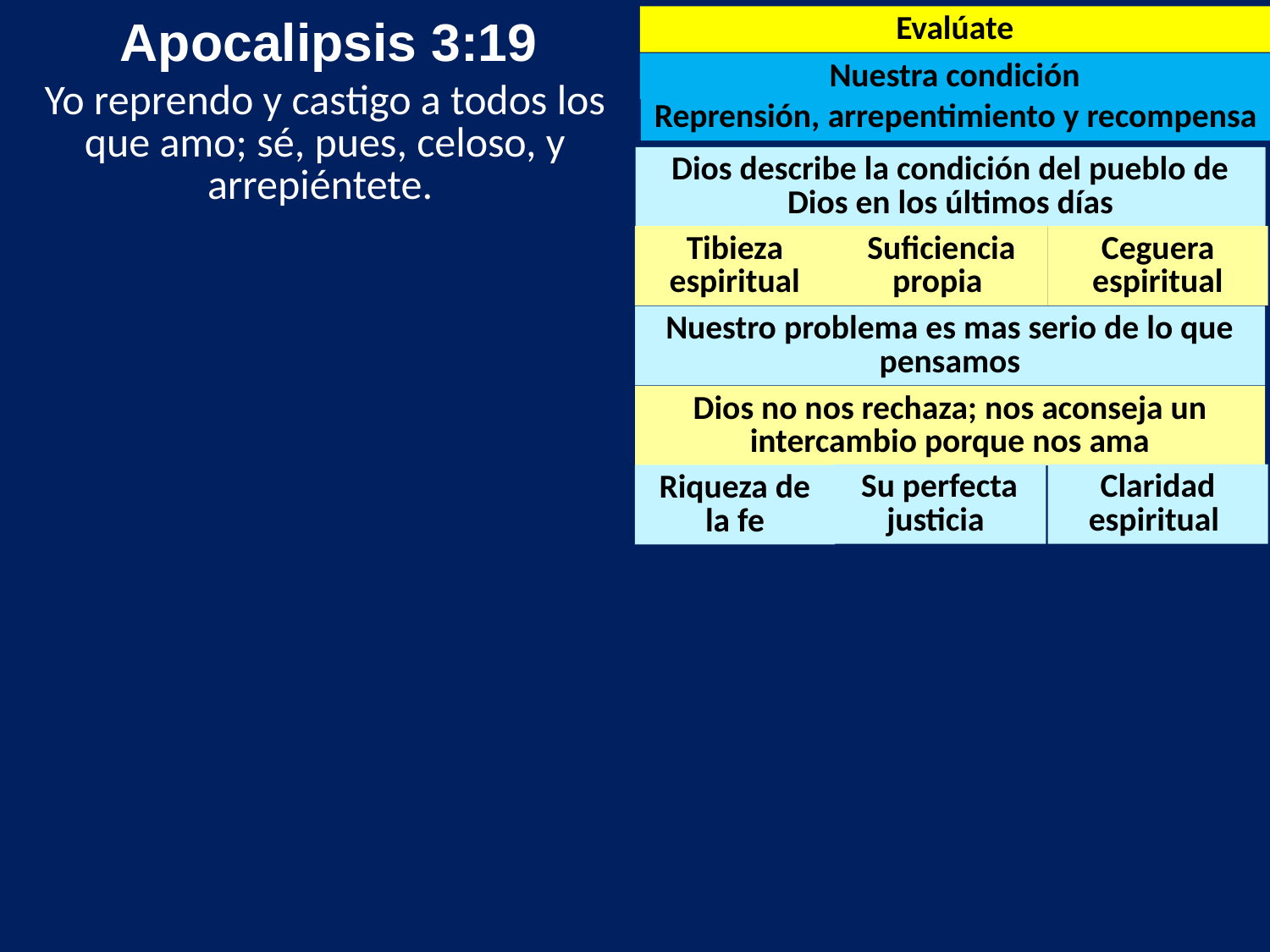

Apocalipsis 3:19
Evalúate
Nuestra condición
Yo reprendo y castigo a todos los que amo; sé, pues, celoso, y arrepiéntete.
Reprensión, arrepentimiento y recompensa
Dios describe la condición del pueblo de Dios en los últimos días
Tibieza espiritual
Suficiencia propia
Ceguera espiritual
Nuestro problema es mas serio de lo que pensamos
Dios no nos rechaza; nos aconseja un intercambio porque nos ama
Su perfecta justicia
Claridad espiritual
Riqueza de la fe